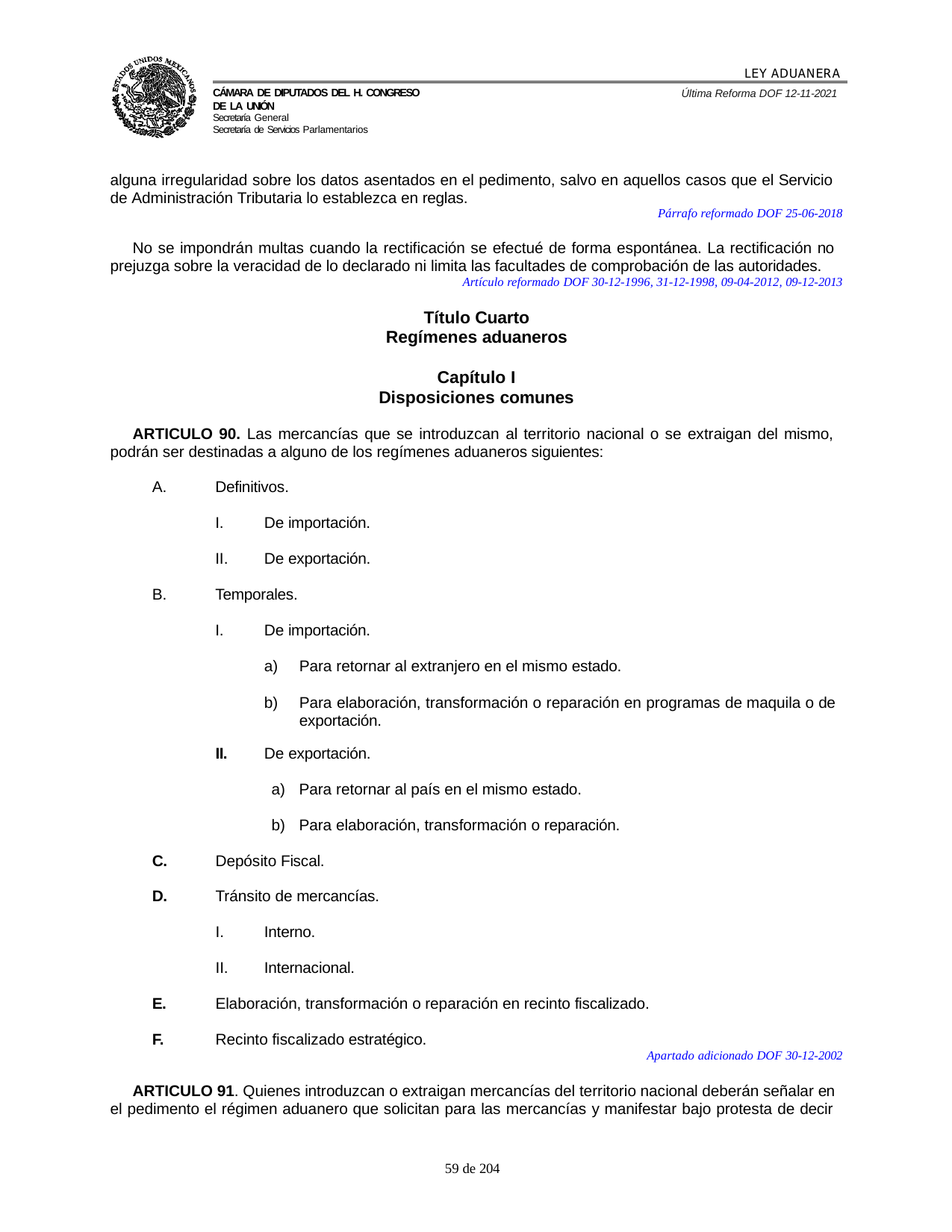

LEY ADUANERA

Última Reforma DOF 12-11-2021
Cámara de Diputados del H. Congreso de la Unión
Secretaría General
Secretaría de Servicios Parlamentarios
alguna irregularidad sobre los datos asentados en el pedimento, salvo en aquellos casos que el Servicio de Administración Tributaria lo establezca en reglas.
Párrafo reformado DOF 25-06-2018

No se impondrán multas cuando la rectificación se efectué de forma espontánea. La rectificación no prejuzga sobre la veracidad de lo declarado ni limita las facultades de comprobación de las autoridades.
Artículo reformado DOF 30-12-1996, 31-12-1998, 09-04-2012, 09-12-2013

Título Cuarto Regímenes aduaneros

Capítulo I Disposiciones comunes
ARTICULO 90. Las mercancías que se introduzcan al territorio nacional o se extraigan del mismo, podrán ser destinadas a alguno de los regímenes aduaneros siguientes:
Definitivos.
De importación.
De exportación.
Temporales.
De importación.
Para retornar al extranjero en el mismo estado.

Para elaboración, transformación o reparación en programas de maquila o de exportación.
II.
De exportación.
Para retornar al país en el mismo estado.
Para elaboración, transformación o reparación.
C.
Depósito Fiscal.
D.
Tránsito de mercancías.
Interno.
Internacional.
Elaboración, transformación o reparación en recinto fiscalizado.
E.
F.
Recinto fiscalizado estratégico.
Apartado adicionado DOF 30-12-2002

ARTICULO 91. Quienes introduzcan o extraigan mercancías del territorio nacional deberán señalar en el pedimento el régimen aduanero que solicitan para las mercancías y manifestar bajo protesta de decir
59 de 204